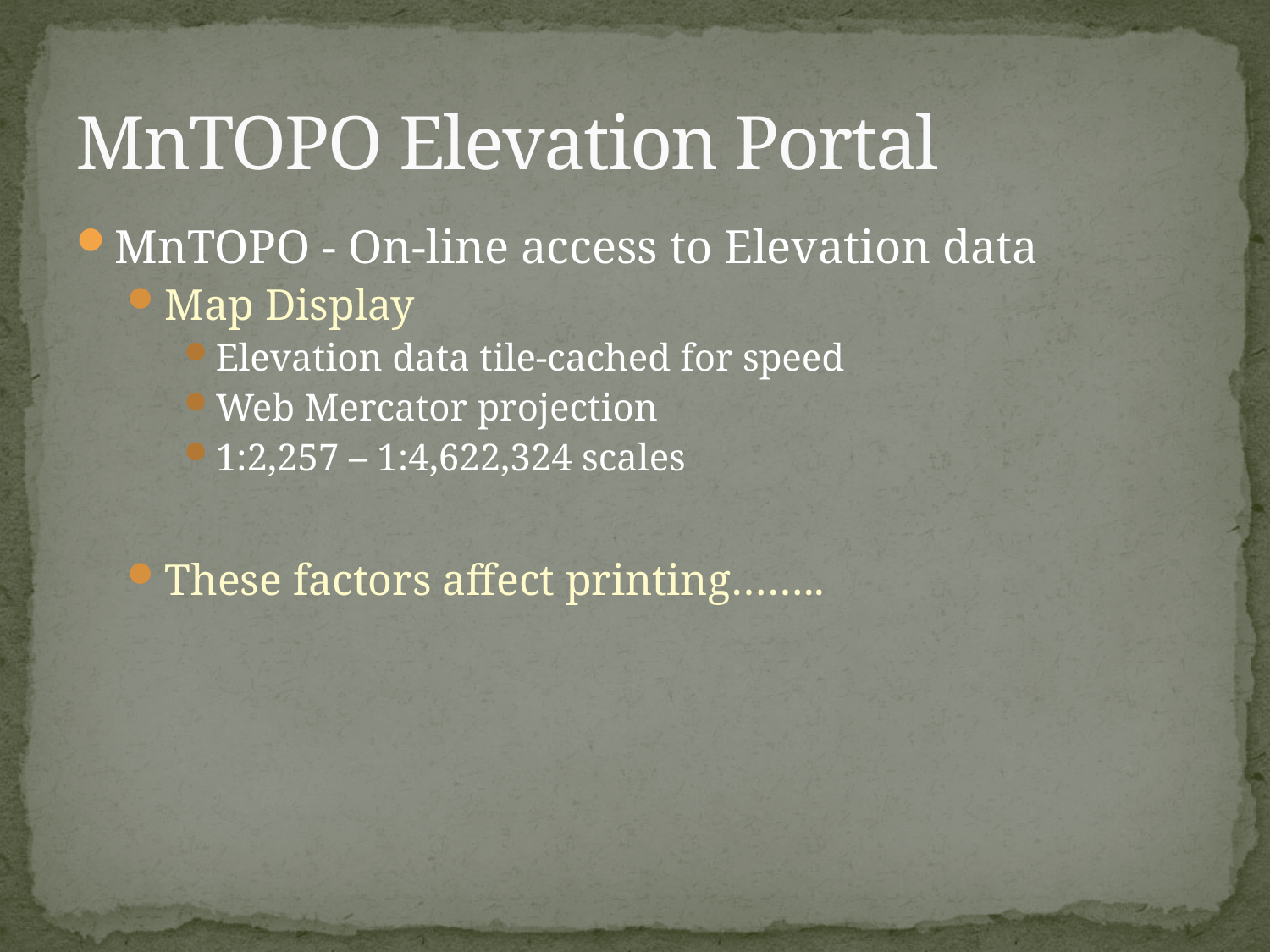

# MnTOPO Elevation Portal
MnTOPO - On-line access to Elevation data
Map Display
Elevation data tile-cached for speed
Web Mercator projection
1:2,257 – 1:4,622,324 scales

These factors affect printing……..